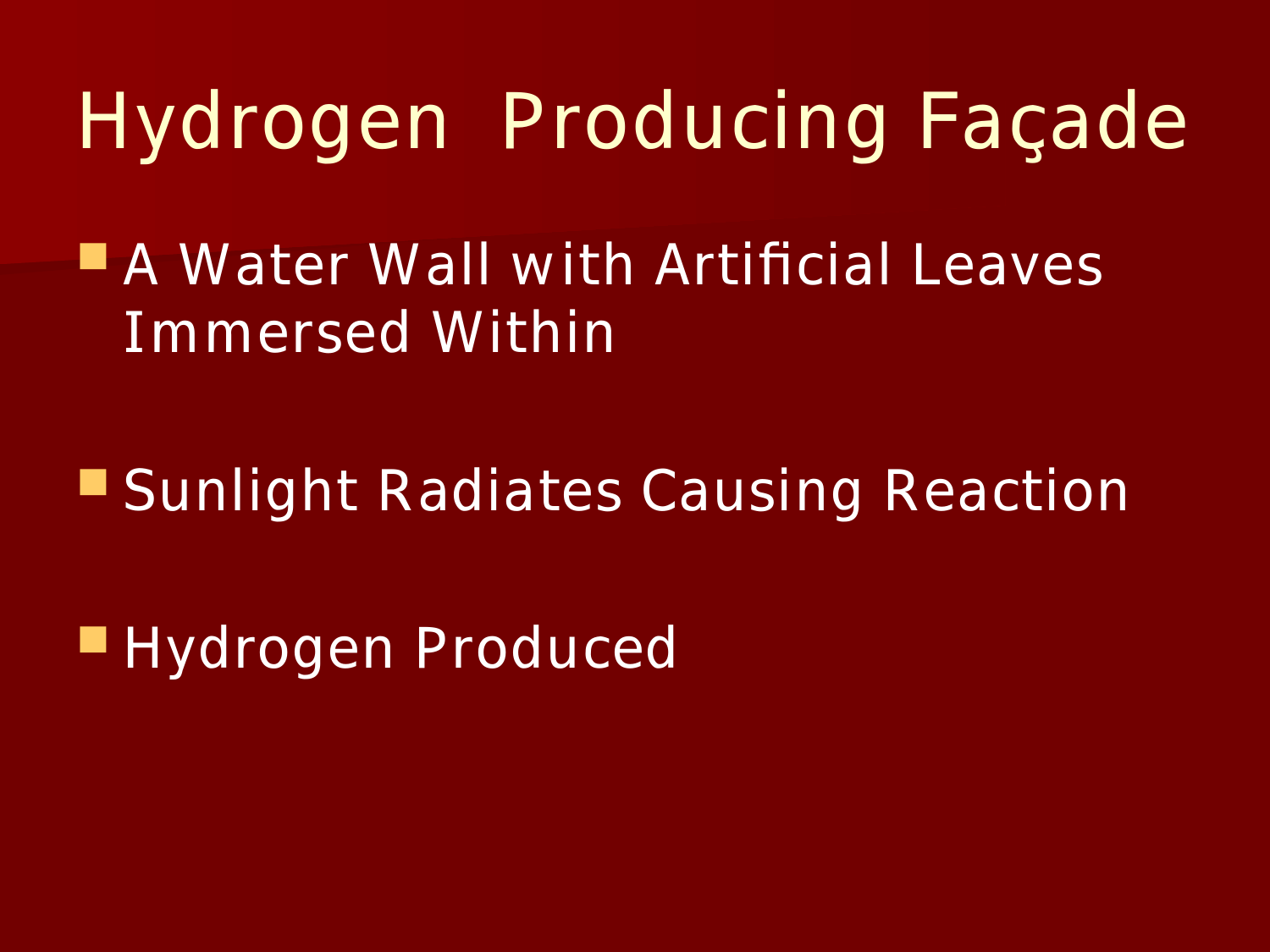

# Hydrogen  Producing Façade
A Water Wall with Artificial Leaves Immersed Within

Sunlight Radiates Causing Reaction

Hydrogen Produced